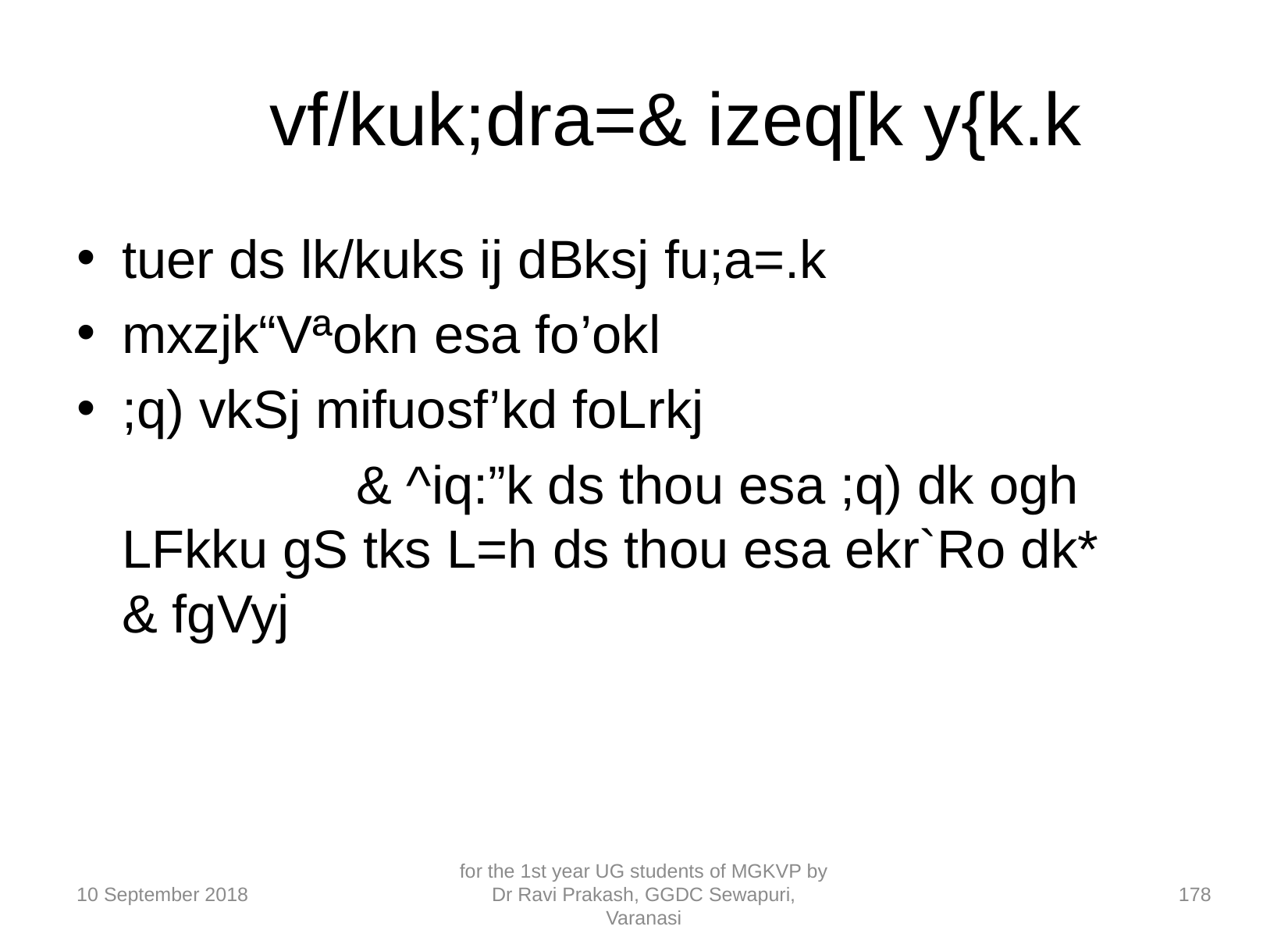

# vf/kuk;dra=& izeq[k y{k.k
tuer ds lk/kuks ij dBksj fu;a=.k
mxzjk“Vªokn esa fo’okl
;q) vkSj mifuosf’kd foLrkj
			& ^iq:”k ds thou esa ;q) dk ogh LFkku gS tks L=h ds thou esa ekr`Ro dk*  	& fgVyj

10 September 2018
for the 1st year UG students of MGKVP by Dr Ravi Prakash, GGDC Sewapuri, Varanasi
178